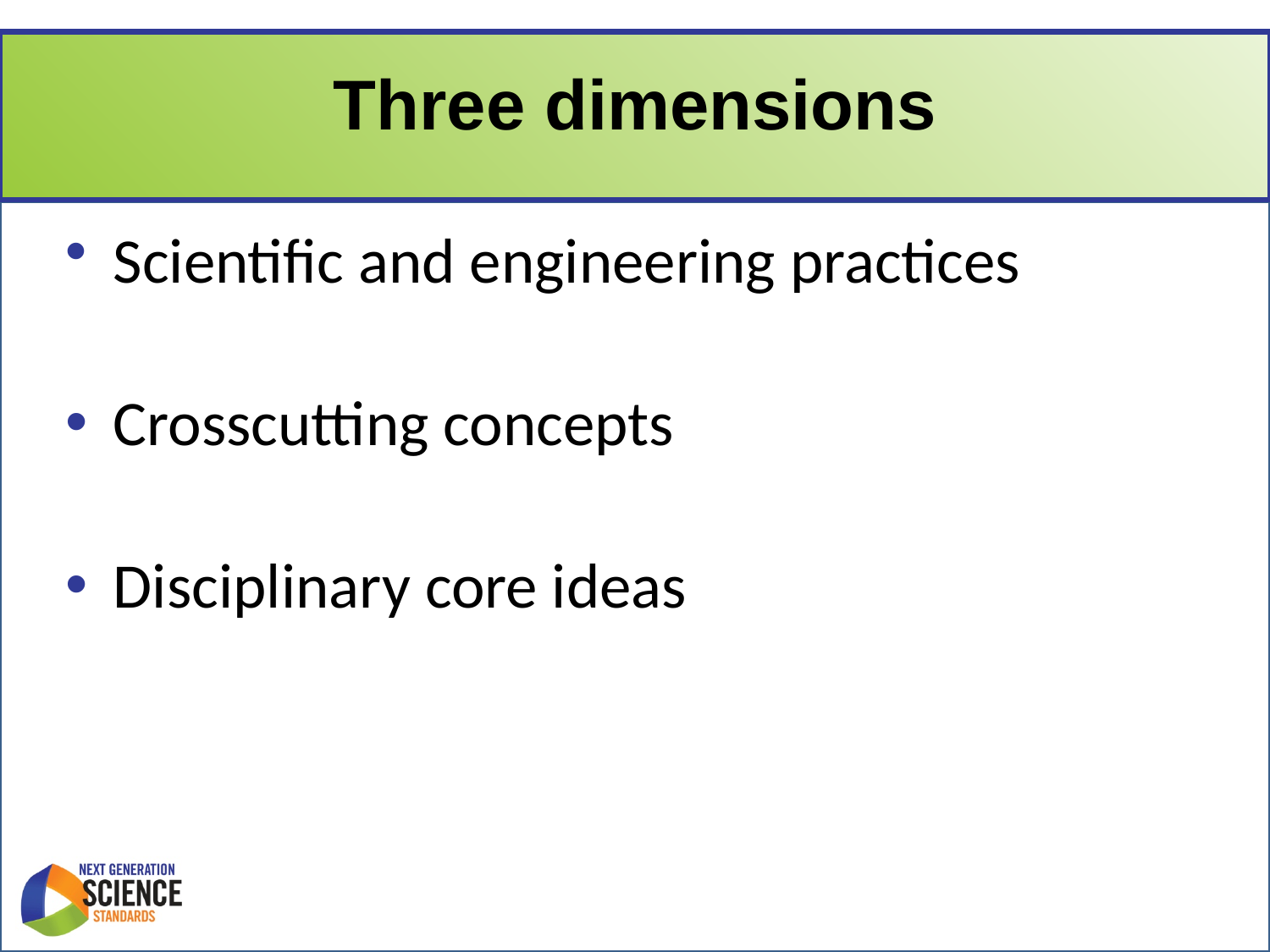

# Three dimensions
Scientific and engineering practices

Crosscutting concepts

Disciplinary core ideas